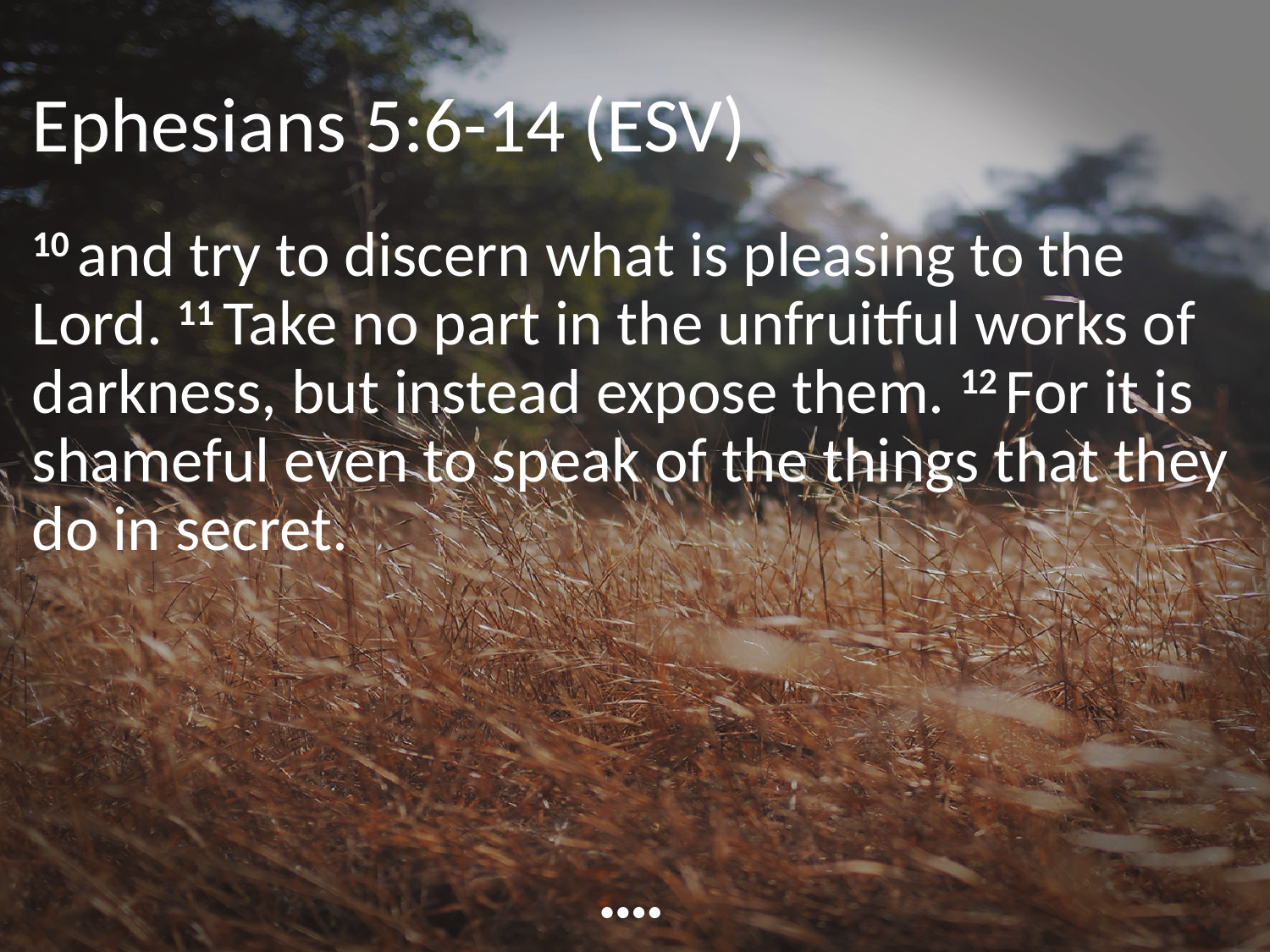

# Ephesians 5:6-14 (ESV)
10 and try to discern what is pleasing to the Lord. 11 Take no part in the unfruitful works of darkness, but instead expose them. 12 For it is shameful even to speak of the things that they do in secret.
••••